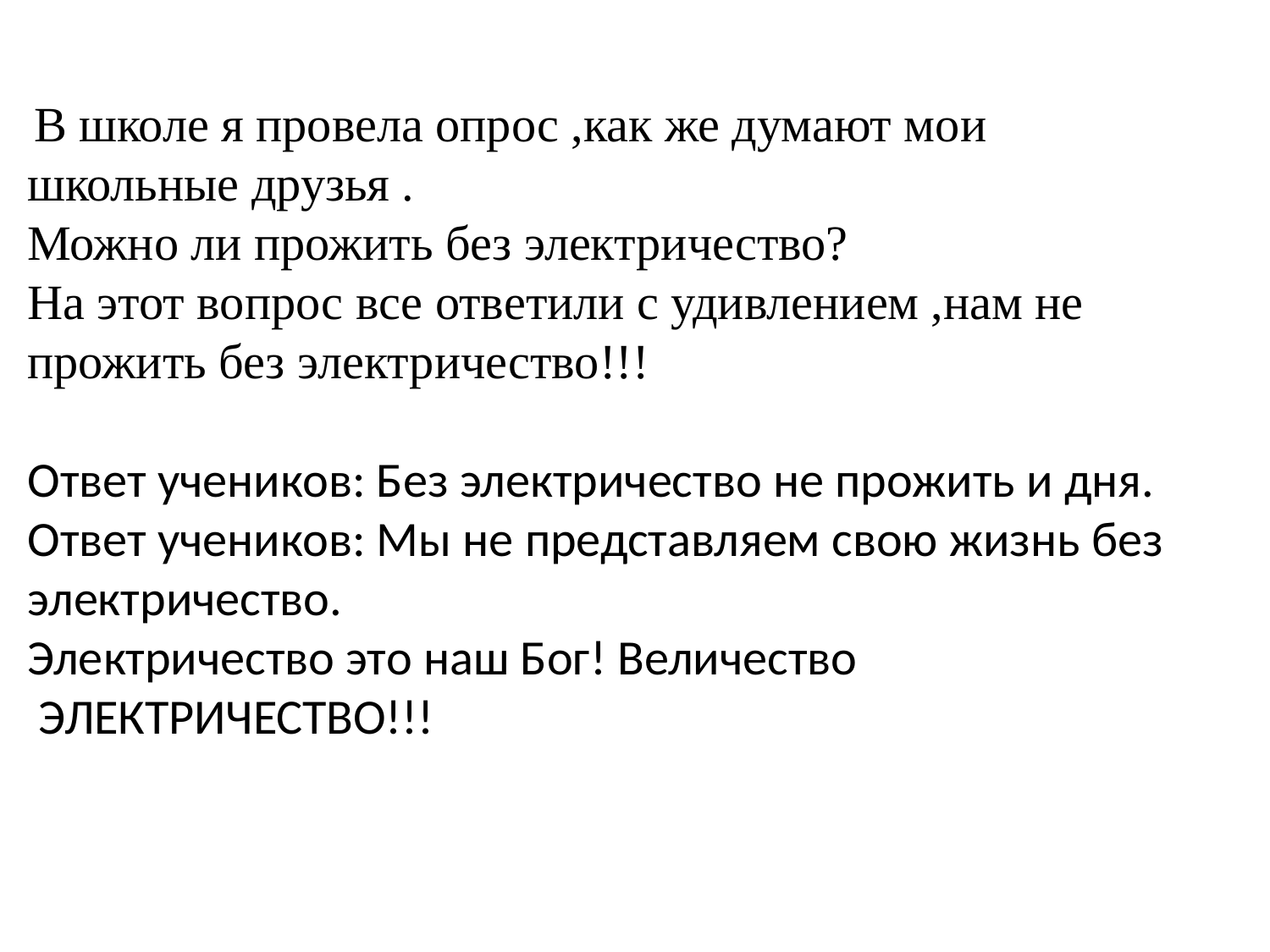

В школе я провела опрос ,как же думают мои
школьные друзья .
Можно ли прожить без электричество?
На этот вопрос все ответили с удивлением ,нам не прожить без электричество!!!

Ответ учеников: Без электричество не прожить и дня.
Ответ учеников: Мы не представляем свою жизнь без электричество.
Электричество это наш Бог! Величество
 ЭЛЕКТРИЧЕСТВО!!!